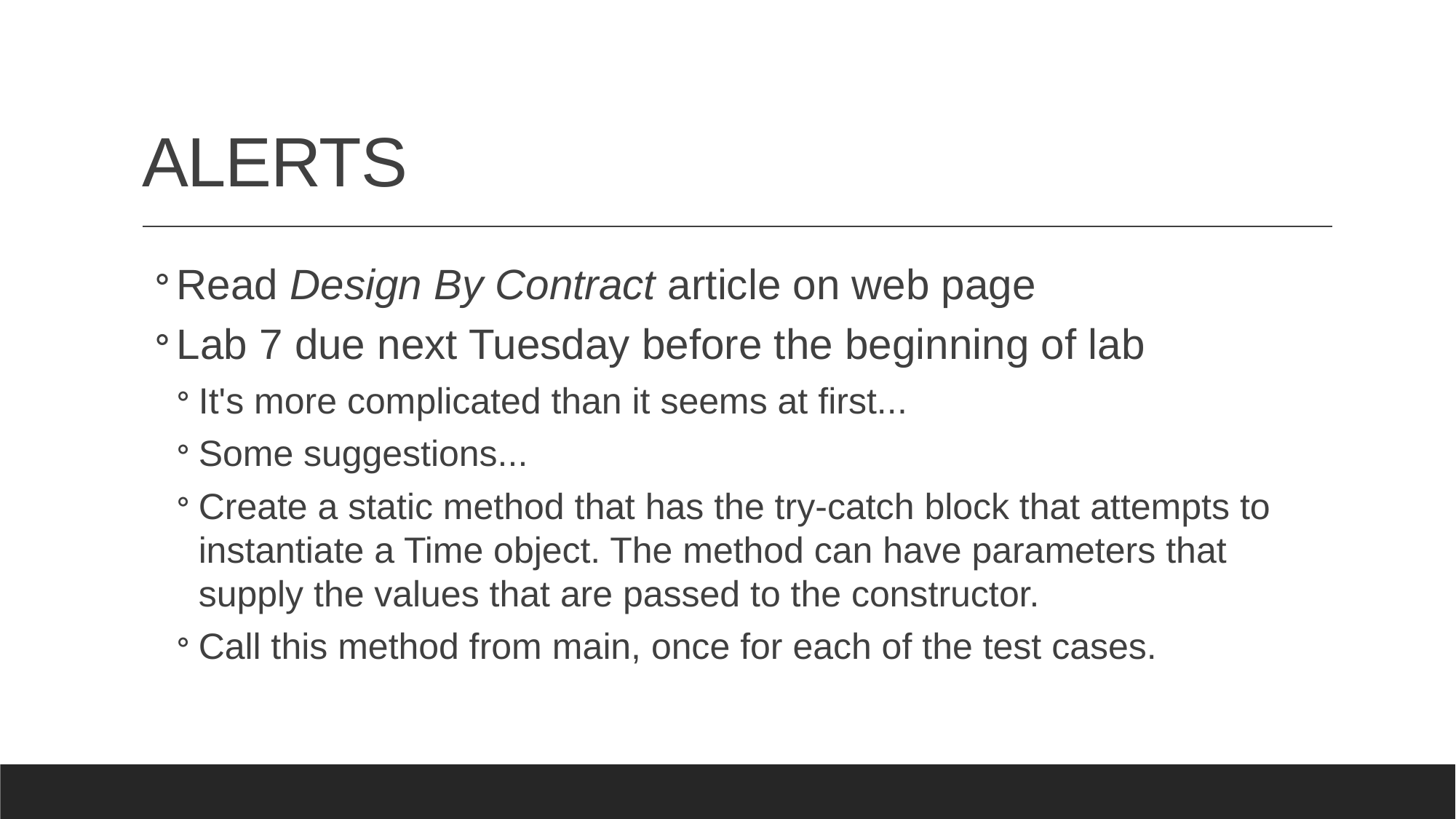

# ALERTS
Read Design By Contract article on web page
Lab 7 due next Tuesday before the beginning of lab
It's more complicated than it seems at first...
Some suggestions...
Create a static method that has the try-catch block that attempts to instantiate a Time object. The method can have parameters that supply the values that are passed to the constructor.
Call this method from main, once for each of the test cases.